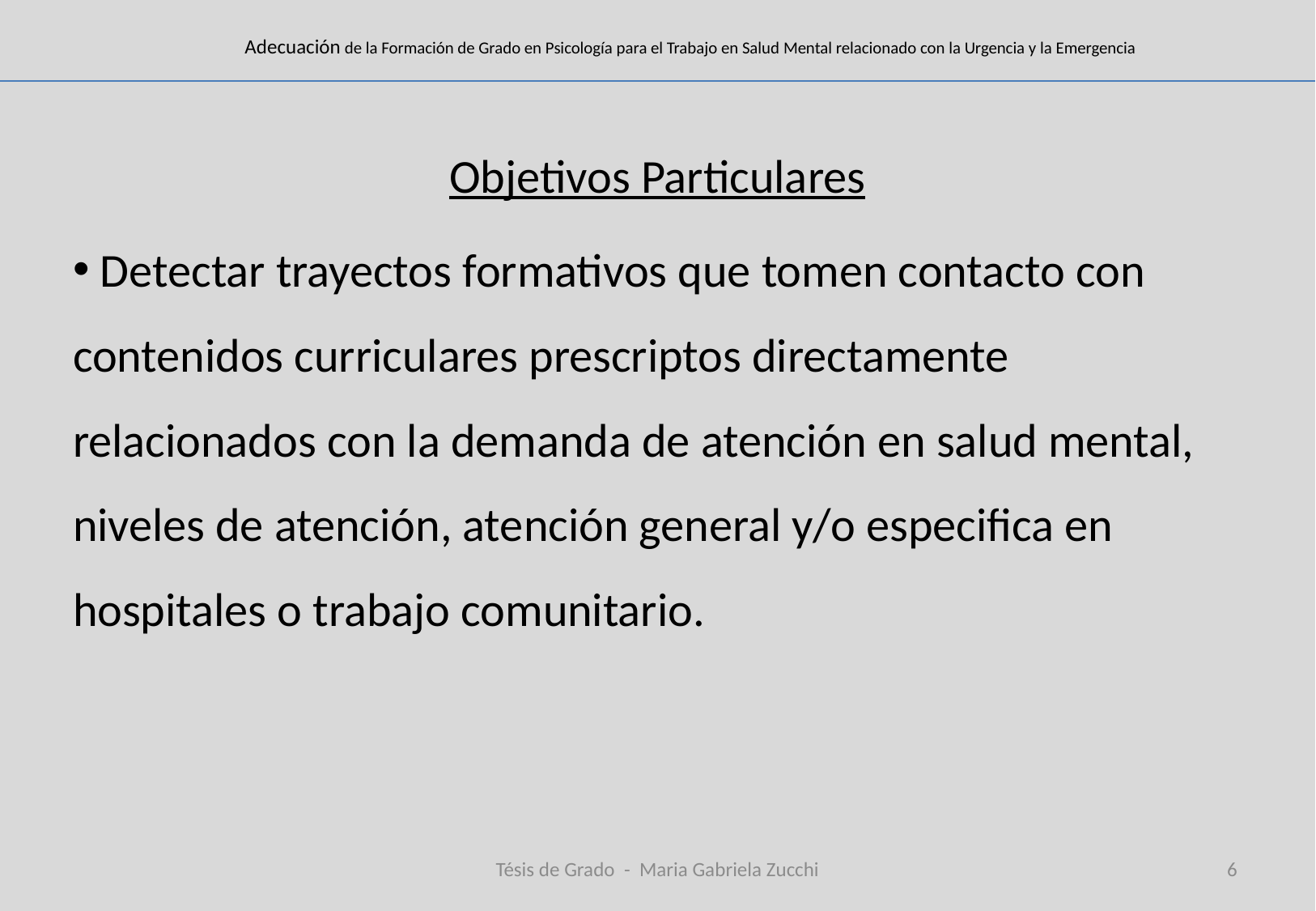

# Adecuación de la Formación de Grado en Psicología para el Trabajo en Salud Mental relacionado con la Urgencia y la Emergencia
Objetivos Particulares
 Detectar trayectos formativos que tomen contacto con contenidos curriculares prescriptos directamente relacionados con la demanda de atención en salud mental, niveles de atención, atención general y/o especifica en hospitales o trabajo comunitario.
Tésis de Grado  -  Maria Gabriela Zucchi
6